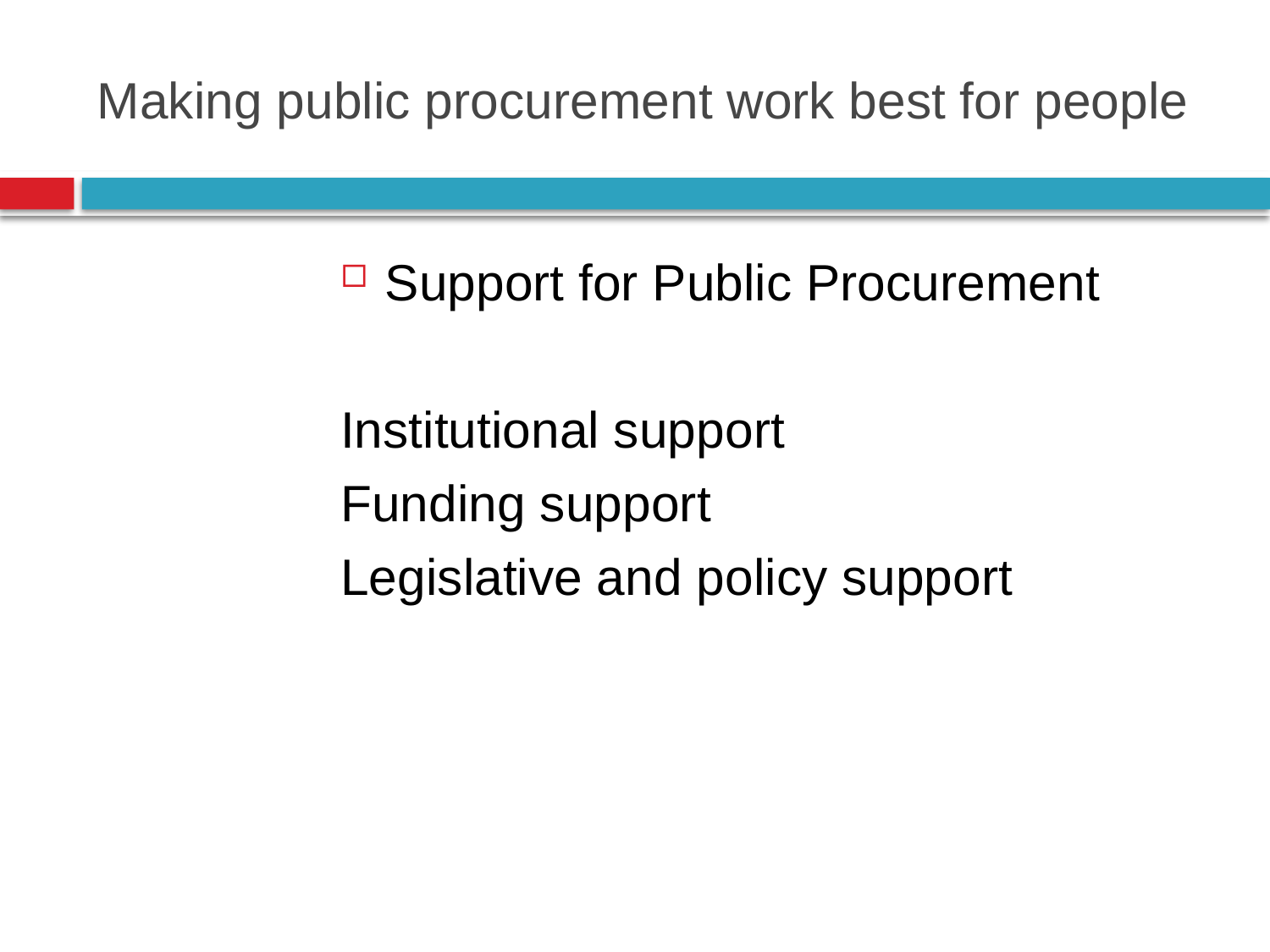

# Making public procurement work best for people

Support for Public Procurement

Institutional support
Funding support
Legislative and policy support